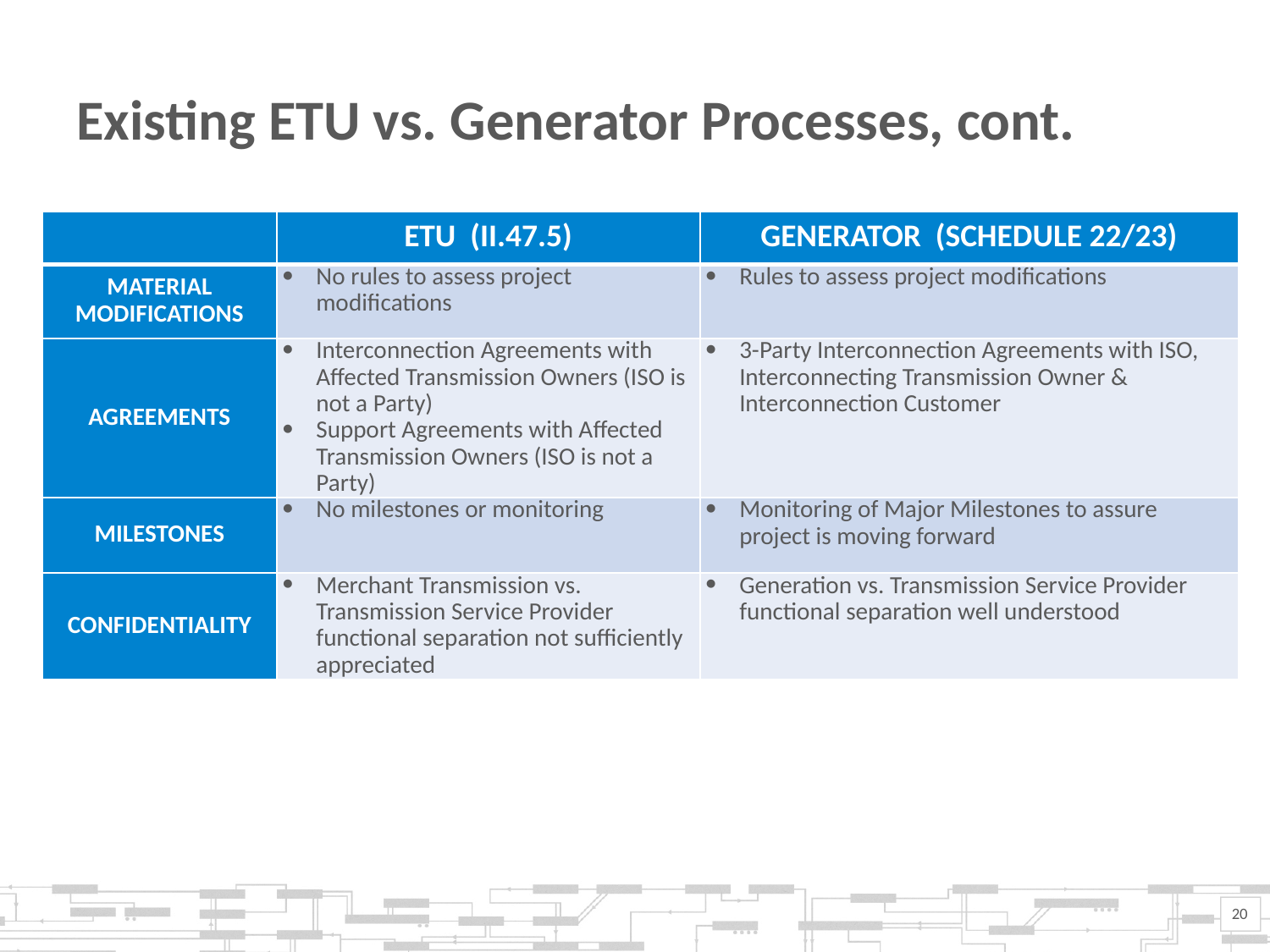

# Existing ETU vs. Generator Processes, cont.
|  | ETU (II.47.5) | GENERATOR (SCHEDULE 22/23) |
| --- | --- | --- |
| MATERIAL MODIFICATIONS | No rules to assess project modifications | Rules to assess project modifications |
| AGREEMENTS | Interconnection Agreements with Affected Transmission Owners (ISO is not a Party) Support Agreements with Affected Transmission Owners (ISO is not a Party) | 3-Party Interconnection Agreements with ISO, Interconnecting Transmission Owner & Interconnection Customer |
| MILESTONES | No milestones or monitoring | Monitoring of Major Milestones to assure project is moving forward |
| CONFIDENTIALITY | Merchant Transmission vs. Transmission Service Provider functional separation not sufficiently appreciated | Generation vs. Transmission Service Provider functional separation well understood |
20